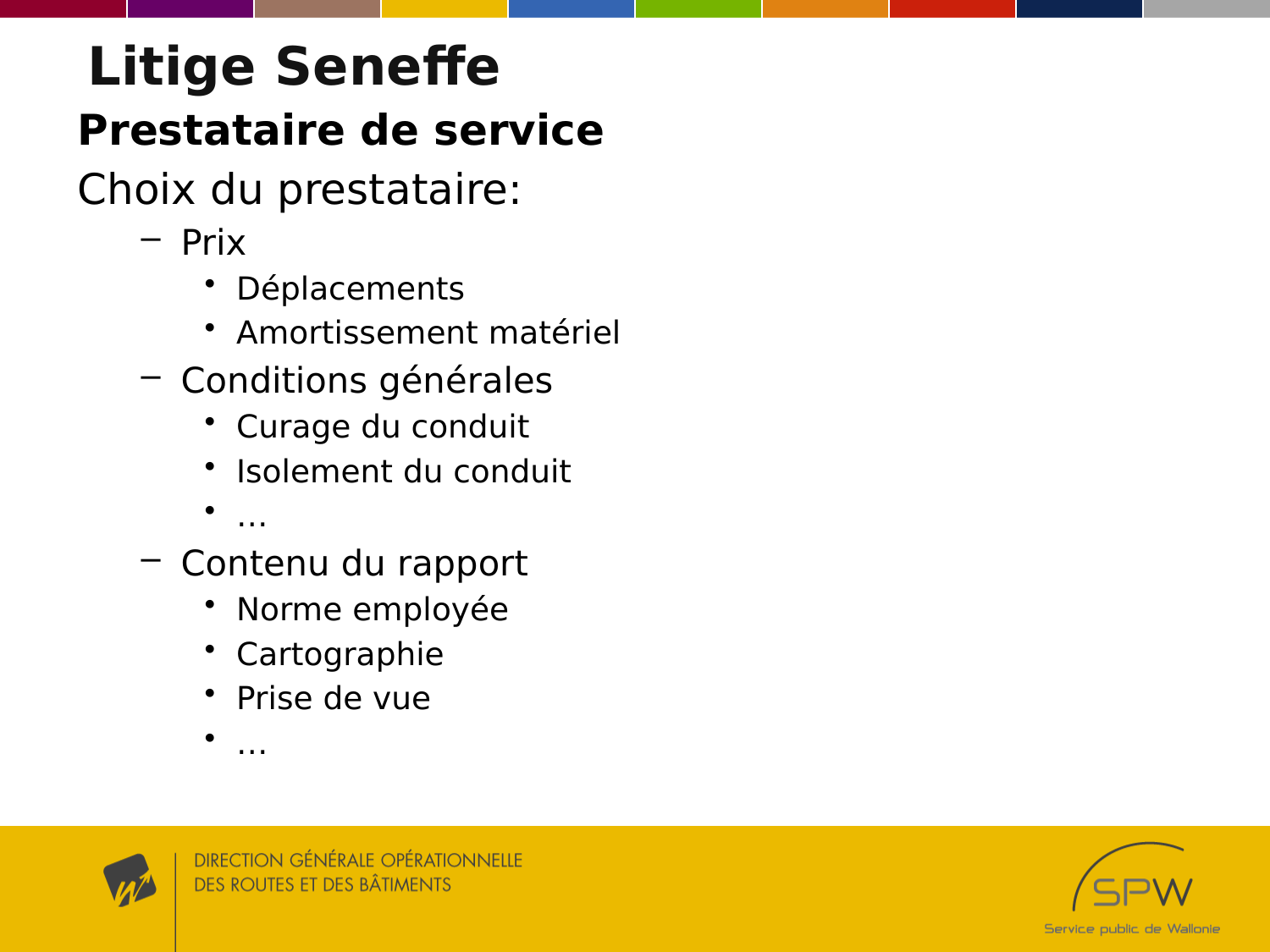

# Litige Seneffe
Prestataire de service
Choix du prestataire:
Prix
Déplacements
Amortissement matériel
Conditions générales
Curage du conduit
Isolement du conduit
…
Contenu du rapport
Norme employée
Cartographie
Prise de vue
…